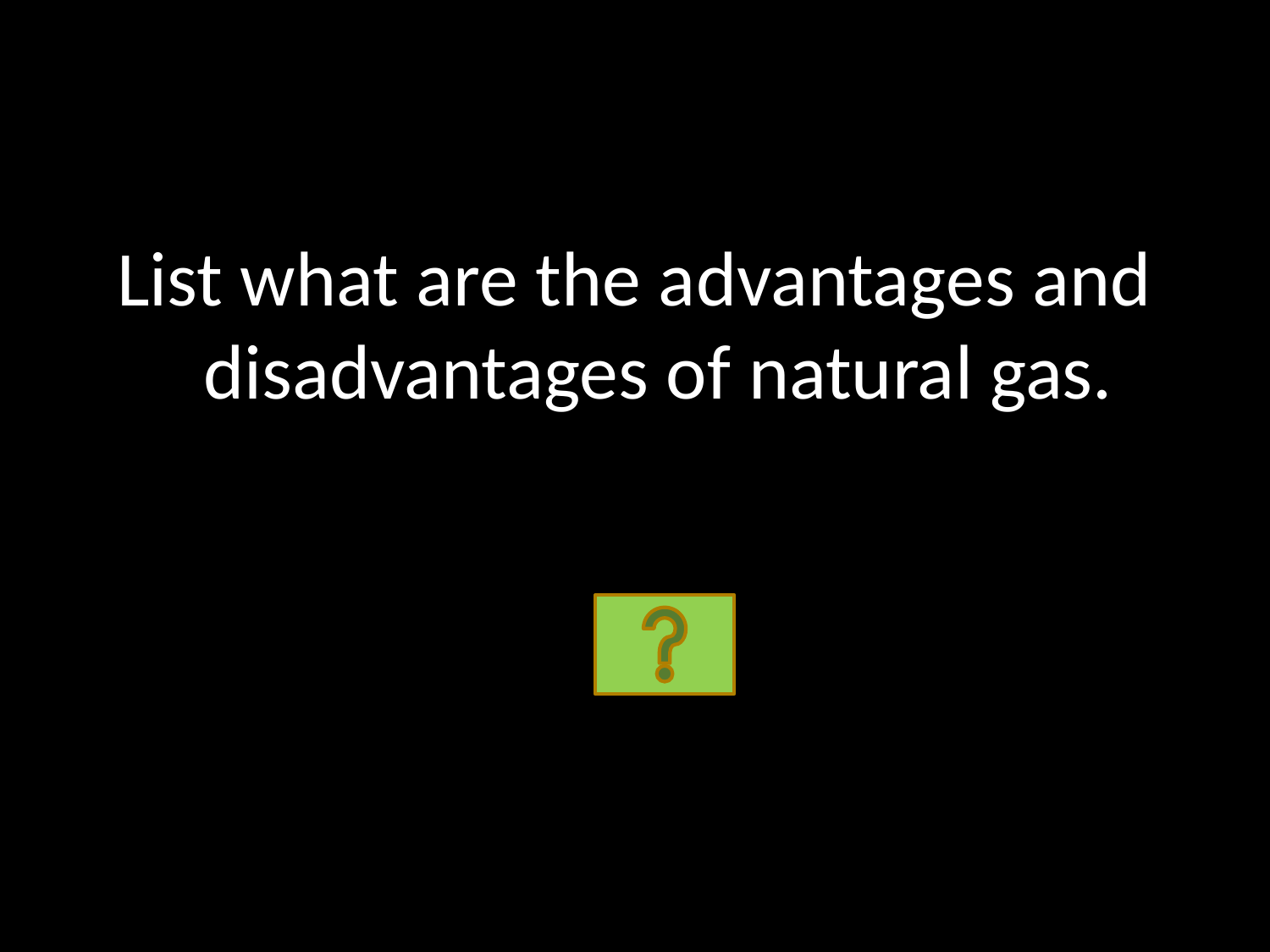

List what are the advantages and disadvantages of natural gas.